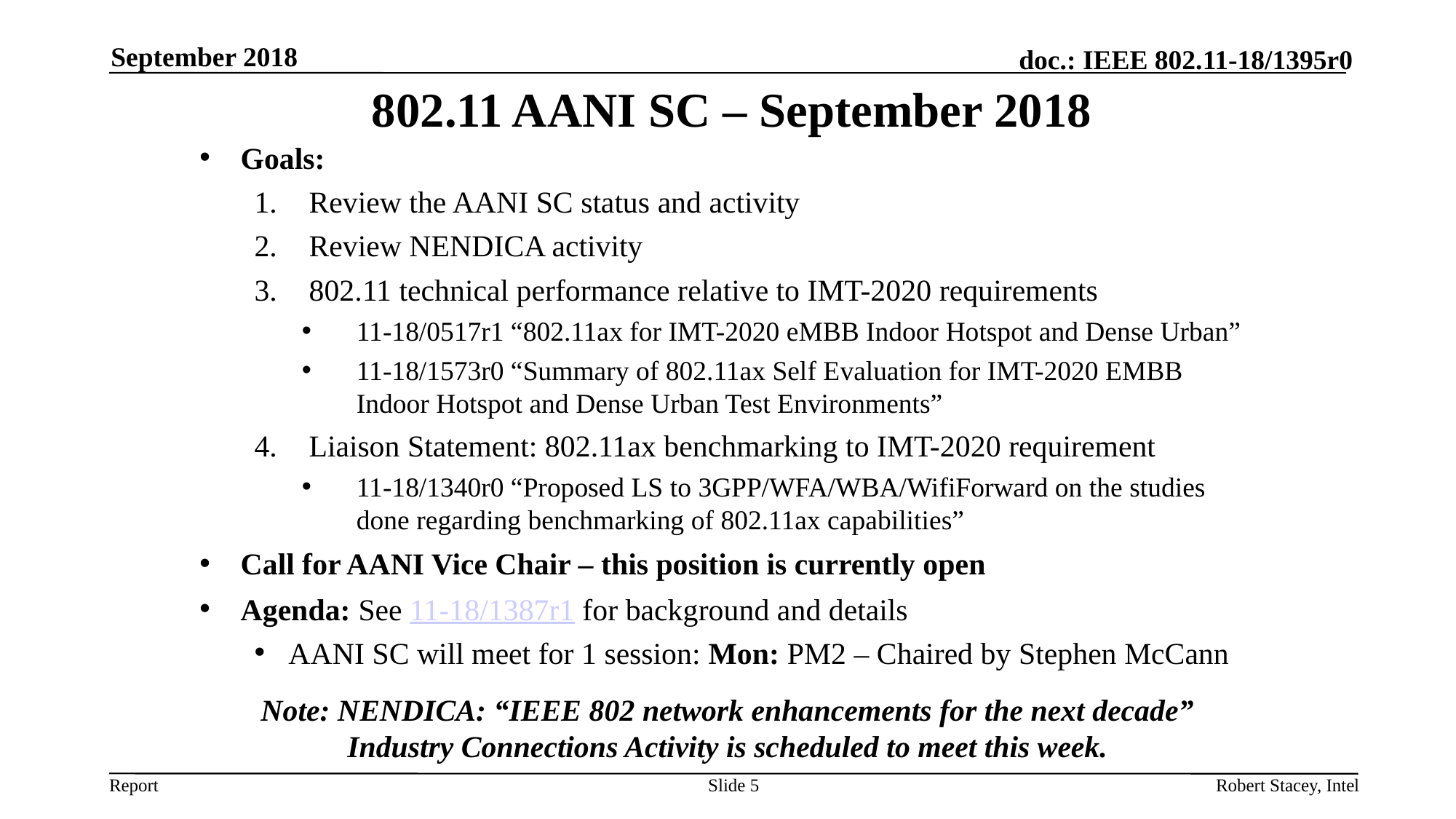

September 2018
# 802.11 AANI SC – September 2018
Goals:
Review the AANI SC status and activity
Review NENDICA activity
802.11 technical performance relative to IMT-2020 requirements
11-18/0517r1 “802.11ax for IMT-2020 eMBB Indoor Hotspot and Dense Urban”
11-18/1573r0 “Summary of 802.11ax Self Evaluation for IMT-2020 EMBB Indoor Hotspot and Dense Urban Test Environments”
Liaison Statement: 802.11ax benchmarking to IMT-2020 requirement
11-18/1340r0 “Proposed LS to 3GPP/WFA/WBA/WifiForward on the studies done regarding benchmarking of 802.11ax capabilities”
Call for AANI Vice Chair – this position is currently open
Agenda: See 11-18/1387r1 for background and details
AANI SC will meet for 1 session: Mon: PM2 – Chaired by Stephen McCann

Note: NENDICA: “IEEE 802 network enhancements for the next decade” Industry Connections Activity is scheduled to meet this week.
Slide 5
Robert Stacey, Intel